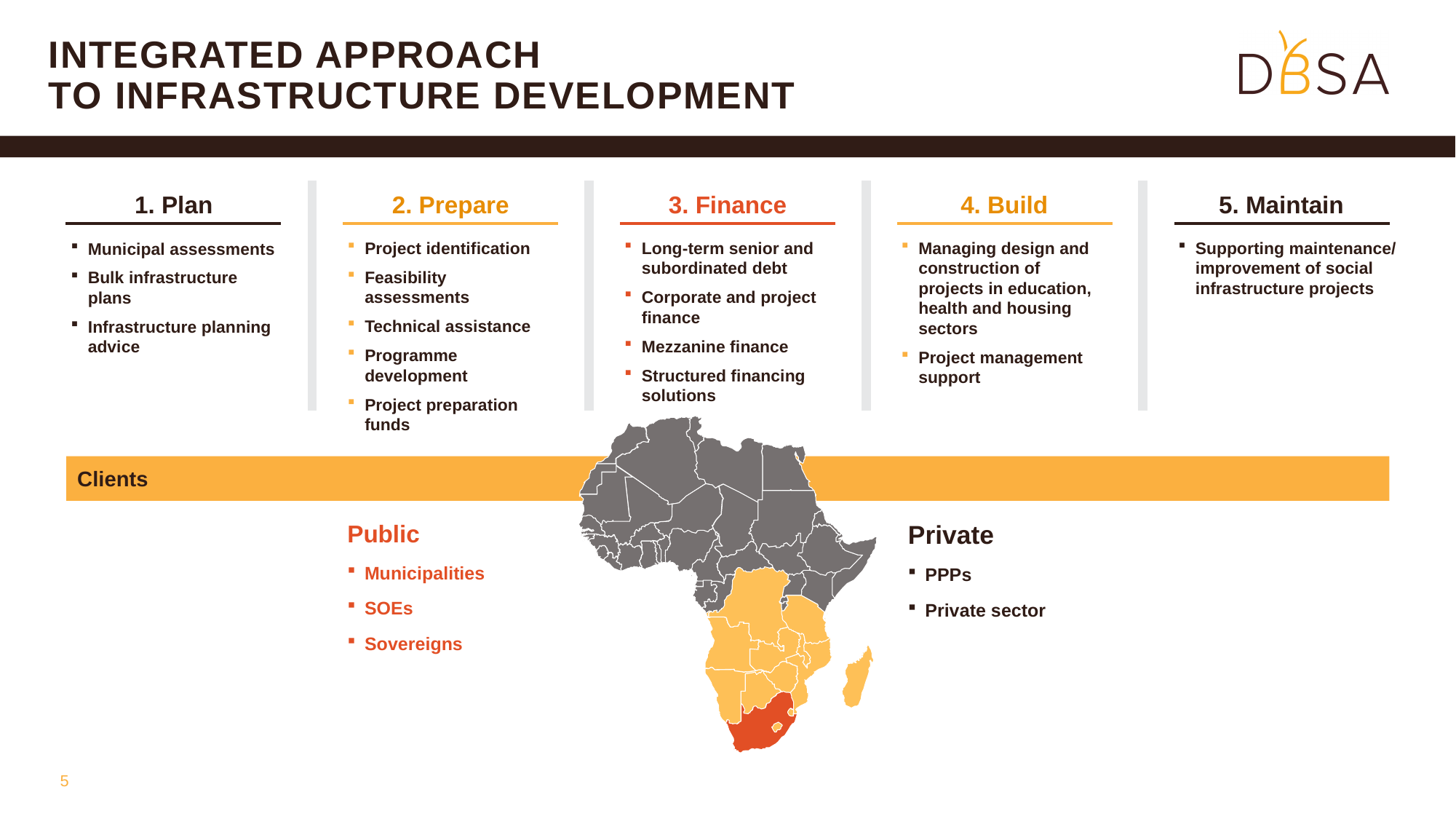

# Integrated approach to infrastructure development
1. Plan
2. Prepare
3. Finance
4. Build
5. Maintain
Project identification
Feasibility assessments
Technical assistance
Programme development
Project preparation funds

Long-term senior and subordinated debt
Corporate and project finance
Mezzanine finance
Structured financing solutions
Managing design and construction of projects in education, health and housing sectors
Project management support
Supporting maintenance/ improvement of social infrastructure projects
Municipal assessments
Bulk infrastructure plans
Infrastructure planning advice

Clients
Public
Municipalities
SOEs
Sovereigns

Private
PPPs
Private sector

5